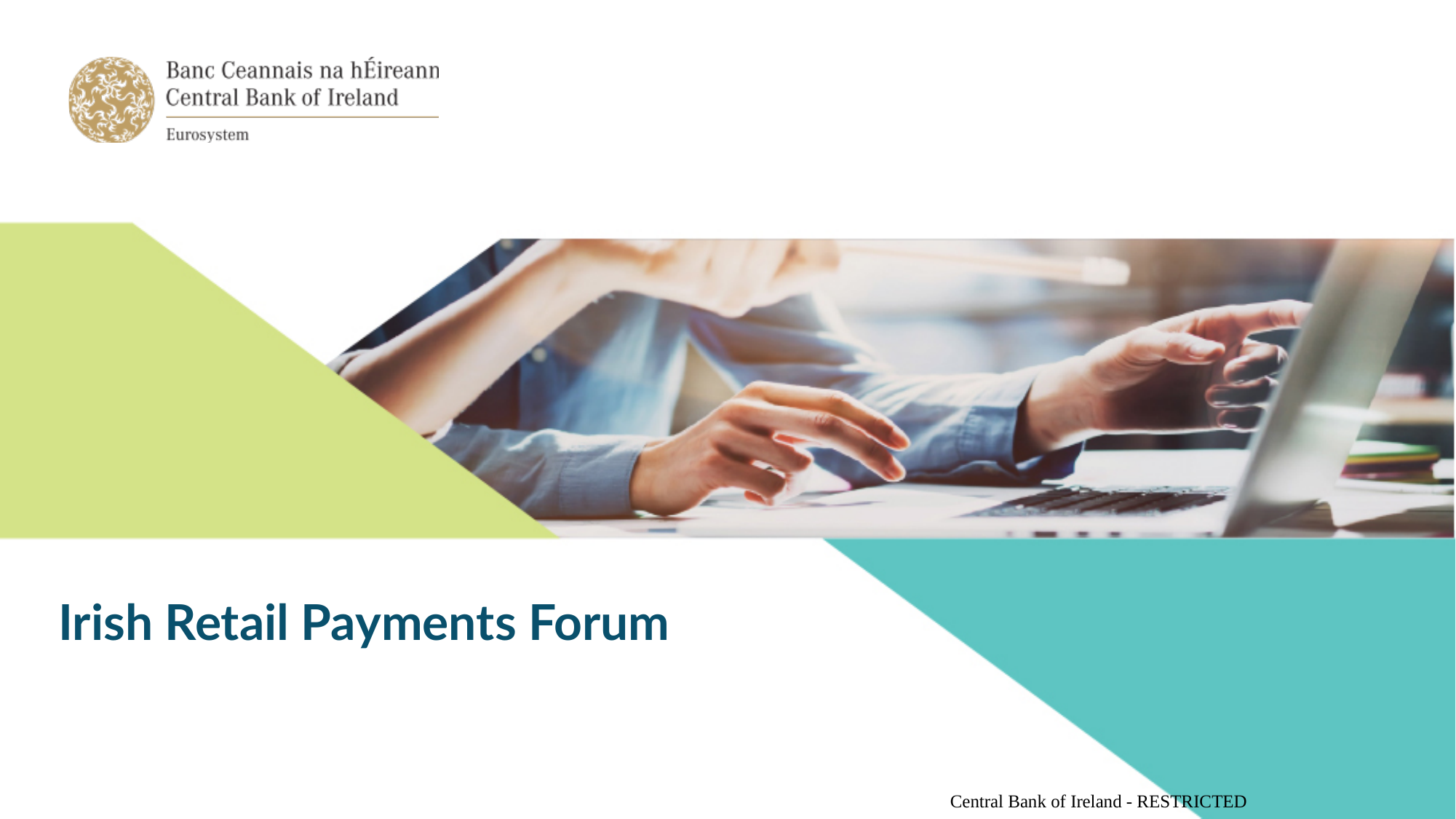

# Irish Retail Payments Forum
Central Bank of Ireland - RESTRICTED